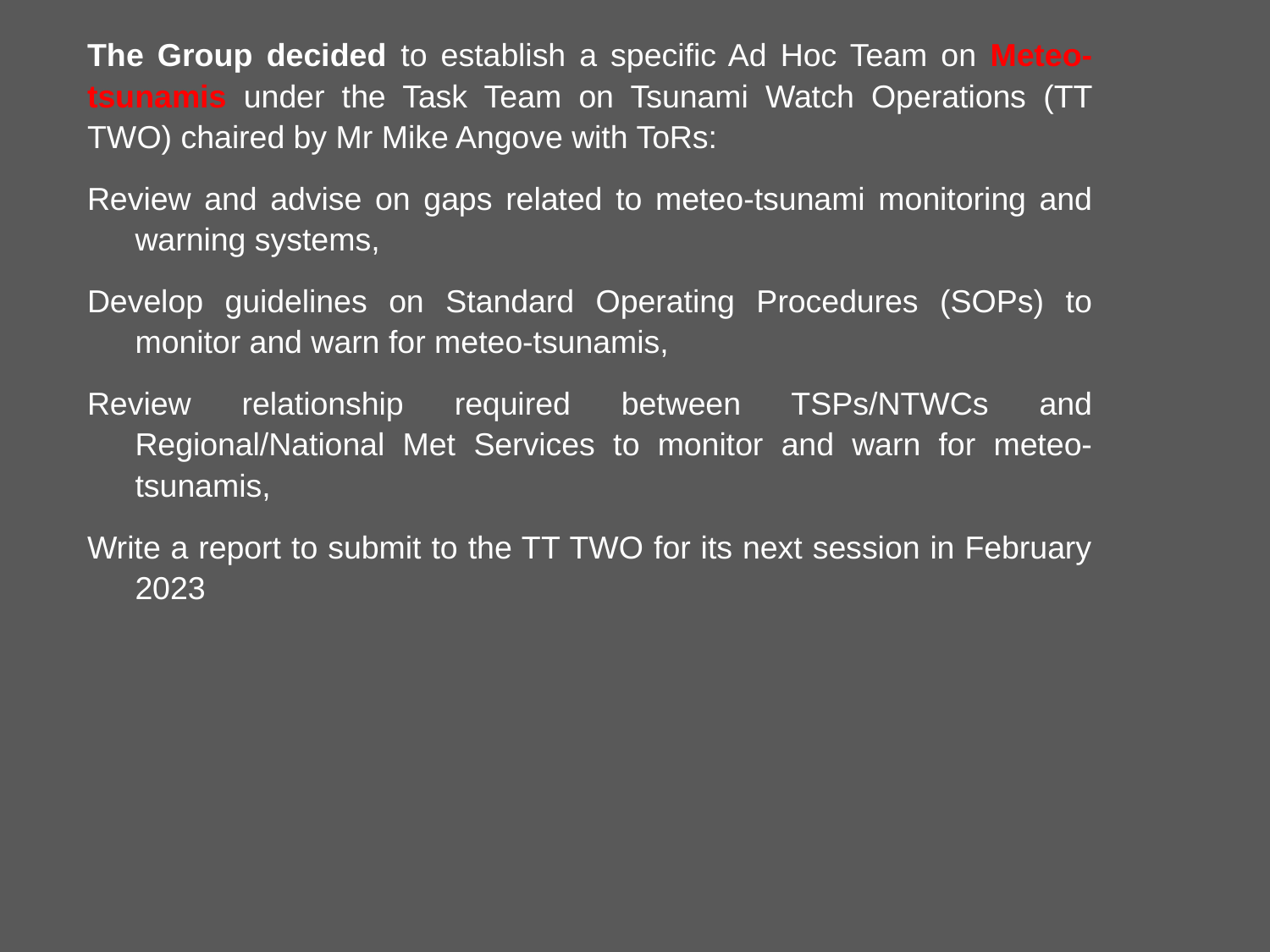

The Group decided to establish a specific Ad Hoc Team on Meteo-tsunamis under the Task Team on Tsunami Watch Operations (TT TWO) chaired by Mr Mike Angove with ToRs:
Review and advise on gaps related to meteo-tsunami monitoring and warning systems,
Develop guidelines on Standard Operating Procedures (SOPs) to monitor and warn for meteo-tsunamis,
Review relationship required between TSPs/NTWCs and Regional/National Met Services to monitor and warn for meteo-tsunamis,
Write a report to submit to the TT TWO for its next session in February 2023